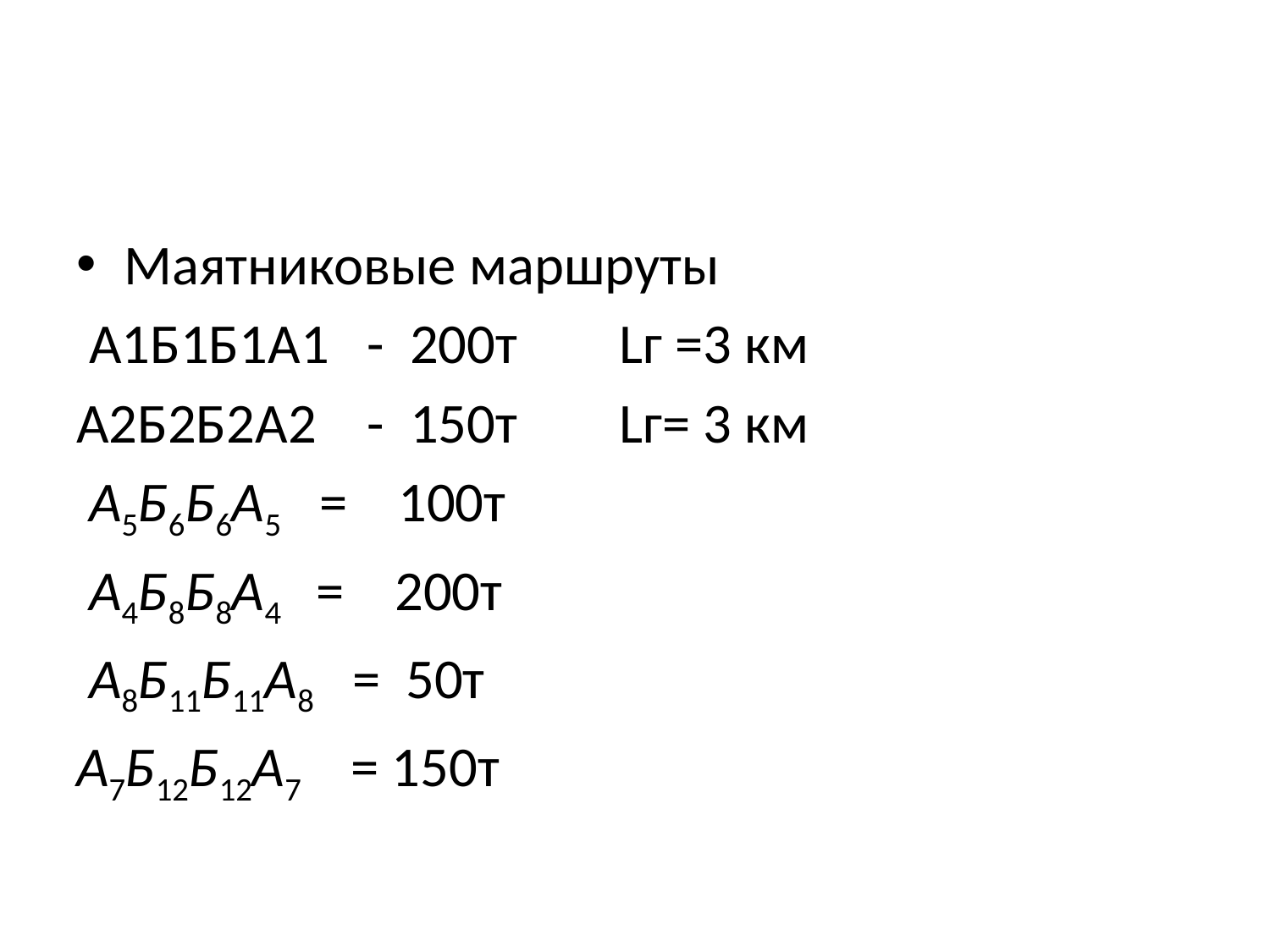

Маятниковые маршруты
 А1Б1Б1А1   -  200т        Lг =3 км
А2Б2Б2А2    -  150т        Lг= 3 км
 А5Б6Б6А5   =    100т
 A4Б8Б8А4    =    200т
 A8Б11Б11А8   =  50т
A7Б12Б12А7      = 150т